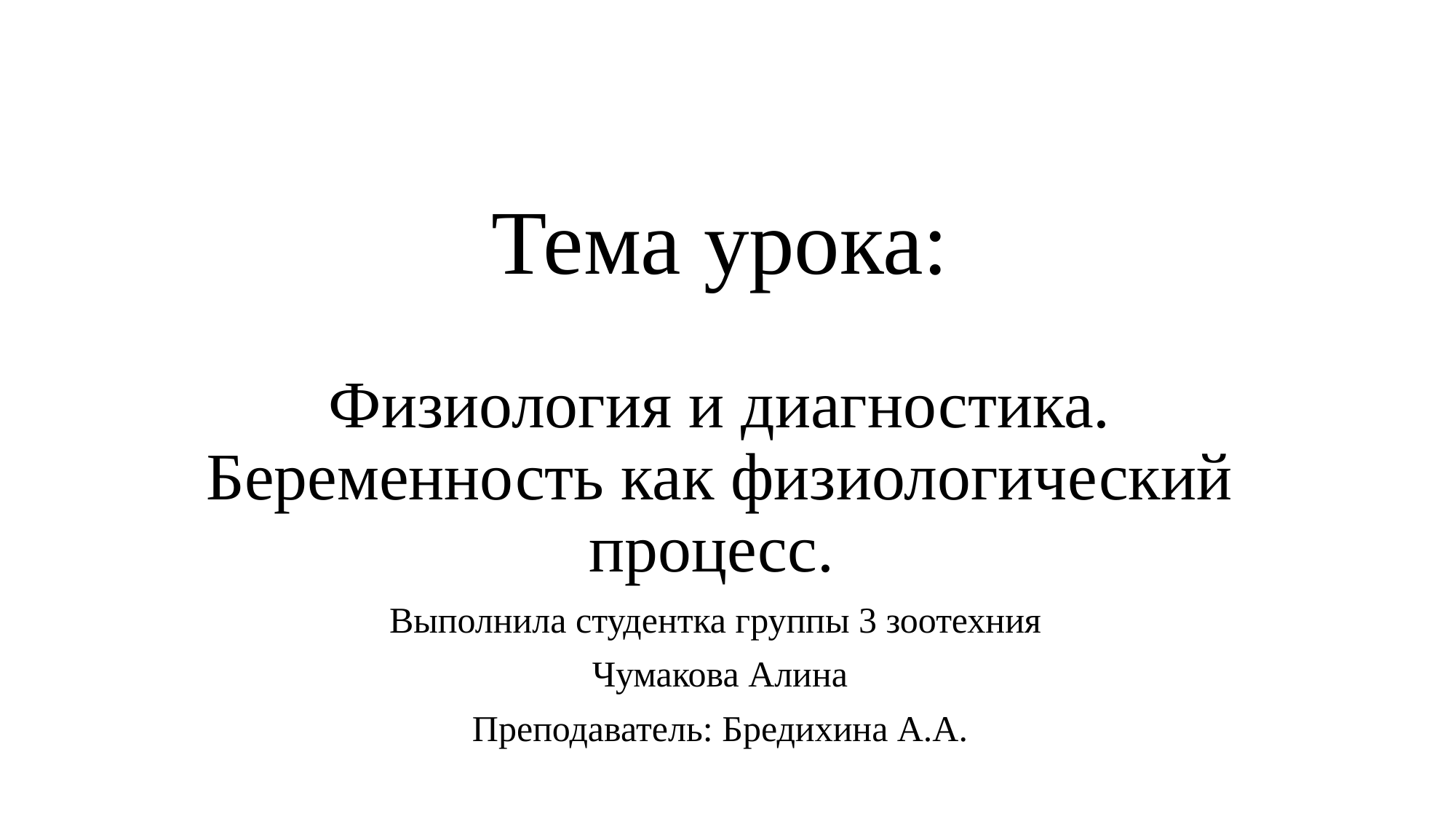

# Тема урока:
Физиология и диагностика. Беременность как физиологический процесс.
Выполнила студентка группы 3 зоотехния
Чумакова Алина
Преподаватель: Бредихина А.А.